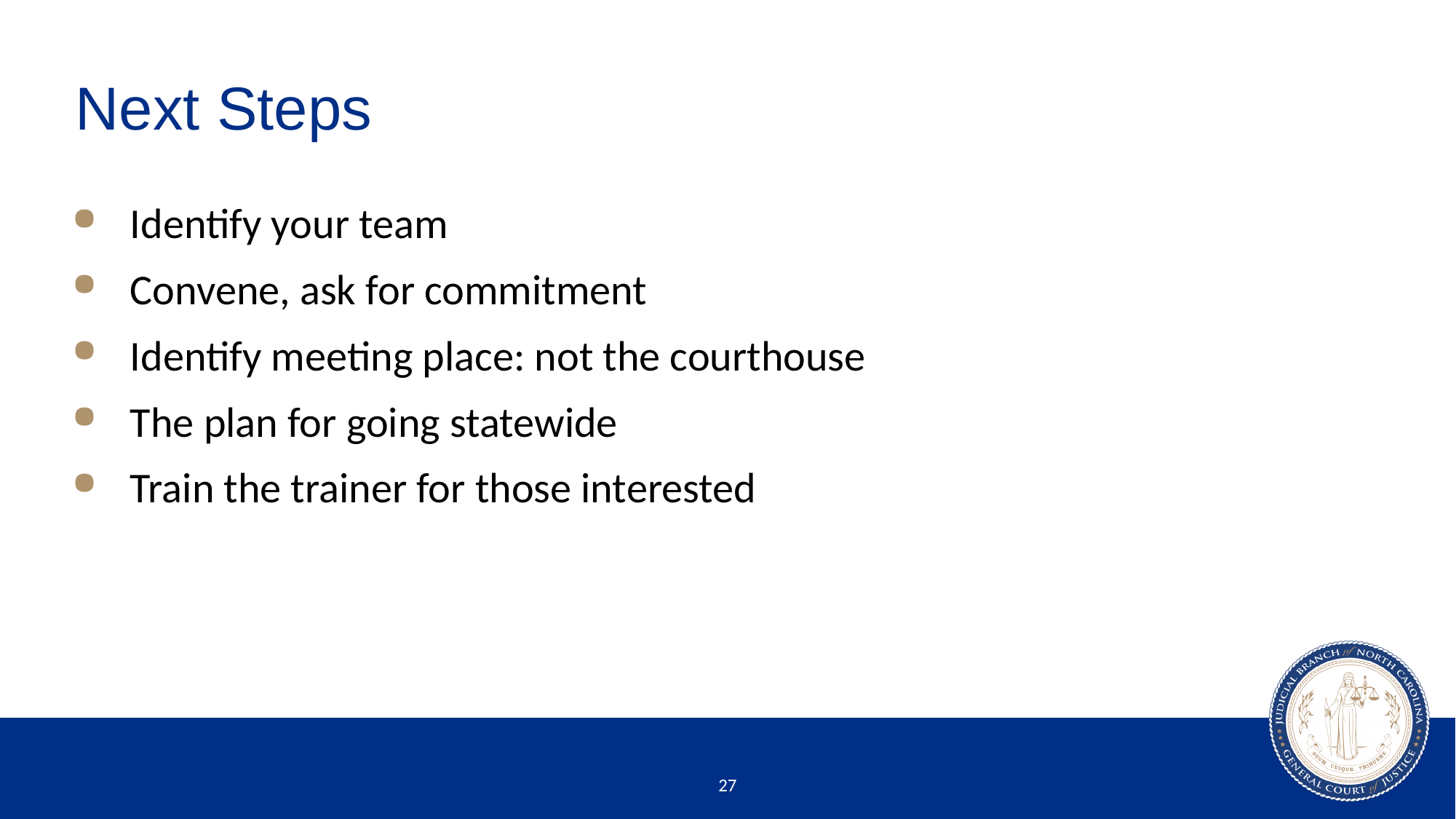

# Next Steps
Identify your team
Convene, ask for commitment
Identify meeting place: not the courthouse
The plan for going statewide
Train the trainer for those interested